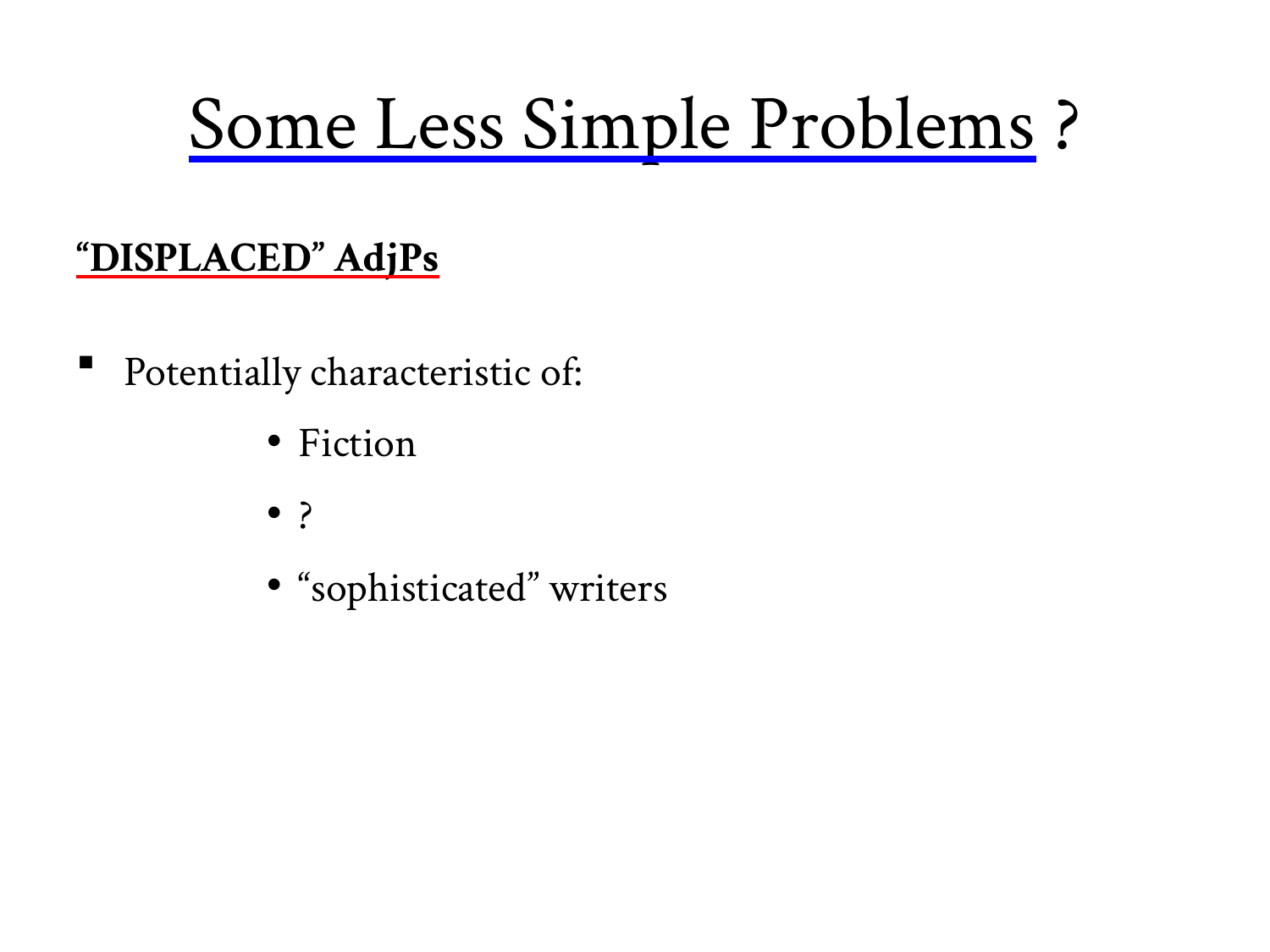

# Some Less Simple Problems ?
“DISPLACED” AdjPs
Potentially characteristic of:
Fiction
?
“sophisticated” writers